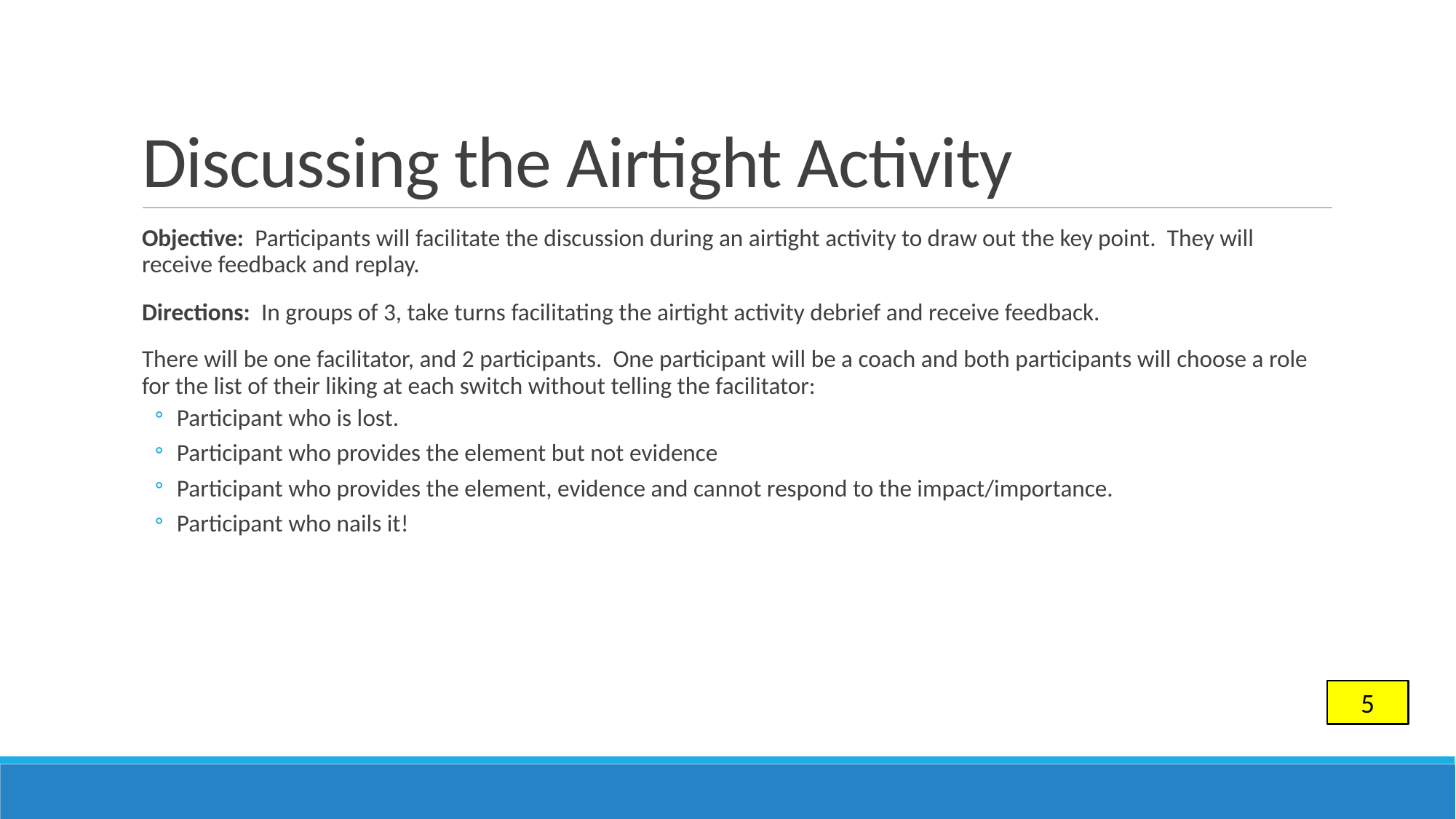

# Discussing the Airtight Activity
Objective:  Participants will facilitate the discussion during an airtight activity to draw out the key point.  They will receive feedback and replay.
Directions:  In groups of 3, take turns facilitating the airtight activity debrief and receive feedback.
There will be one facilitator, and 2 participants.  One participant will be a coach and both participants will choose a role for the list of their liking at each switch without telling the facilitator:
Participant who is lost.
Participant who provides the element but not evidence
Participant who provides the element, evidence and cannot respond to the impact/importance.
Participant who nails it!

5